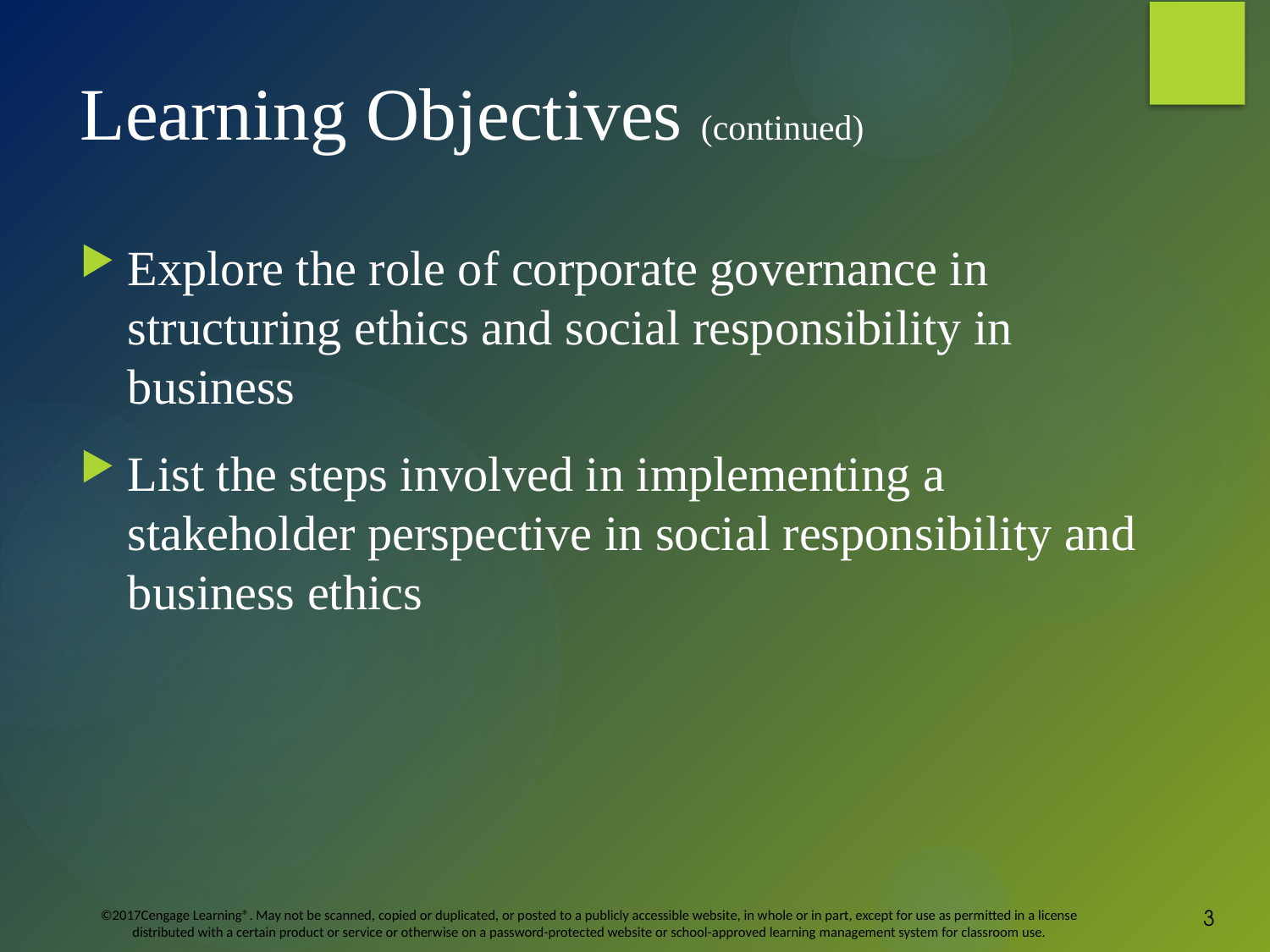

# Learning Objectives (continued)
Explore the role of corporate governance in structuring ethics and social responsibility in business
List the steps involved in implementing a stakeholder perspective in social responsibility and business ethics

3